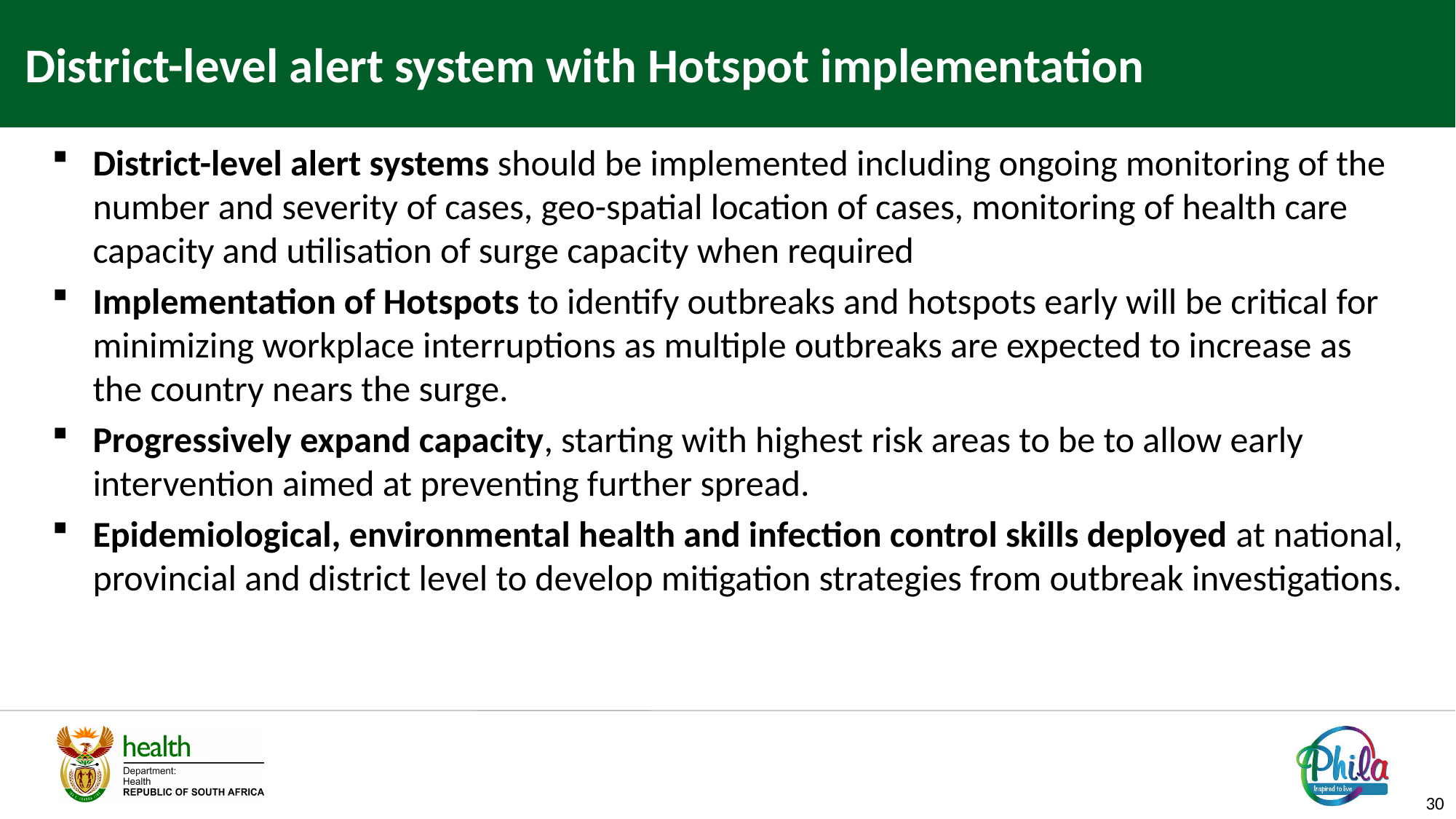

# District-level alert system with Hotspot implementation
District-level alert systems should be implemented including ongoing monitoring of the number and severity of cases, geo-spatial location of cases, monitoring of health care capacity and utilisation of surge capacity when required
Implementation of Hotspots to identify outbreaks and hotspots early will be critical for minimizing workplace interruptions as multiple outbreaks are expected to increase as the country nears the surge.
Progressively expand capacity, starting with highest risk areas to be to allow early intervention aimed at preventing further spread.
Epidemiological, environmental health and infection control skills deployed at national, provincial and district level to develop mitigation strategies from outbreak investigations.